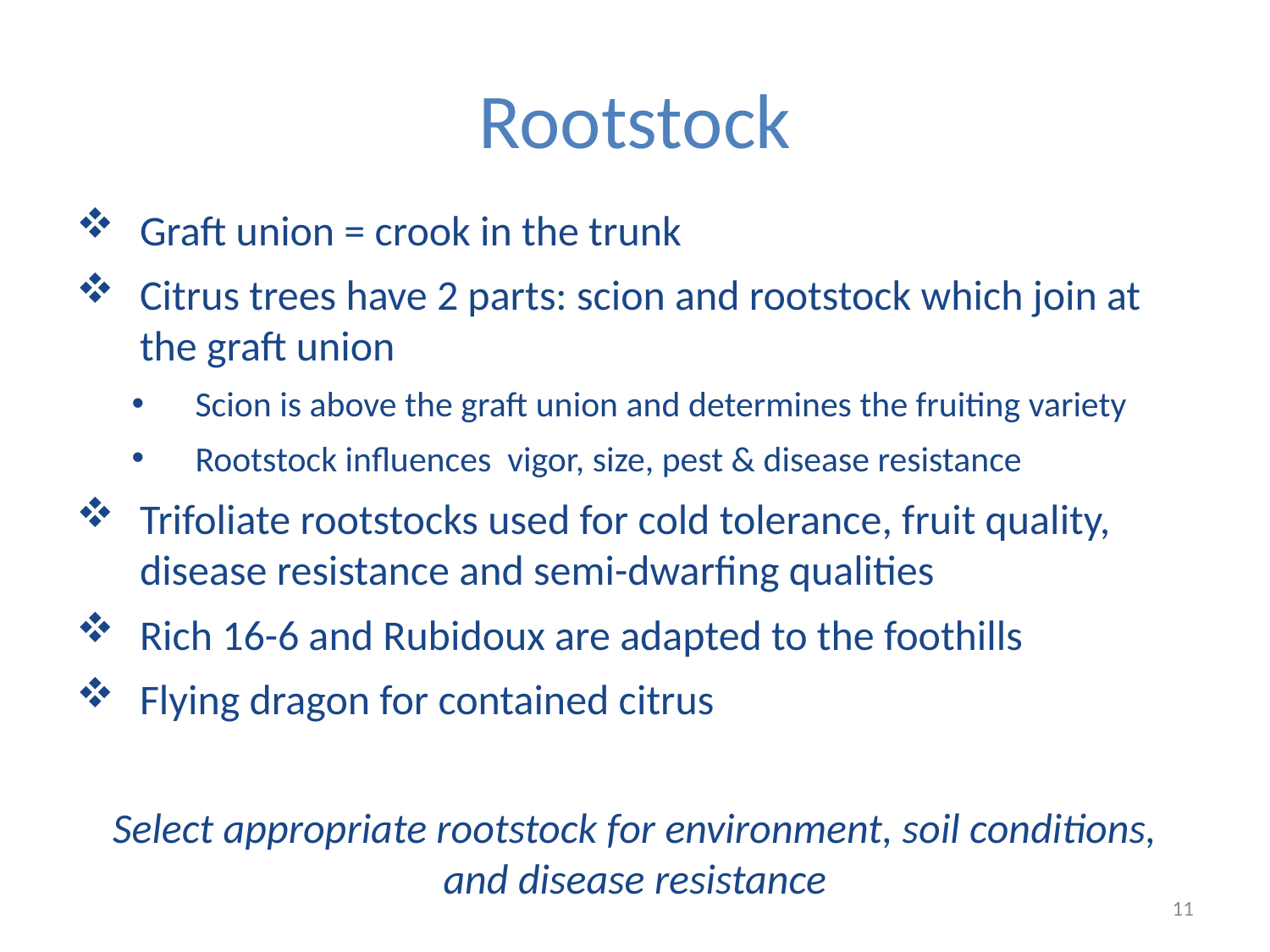

# Rootstock
Graft union = crook in the trunk
Citrus trees have 2 parts: scion and rootstock which join at the graft union
Scion is above the graft union and determines the fruiting variety
Rootstock influences  vigor, size, pest & disease resistance
Trifoliate rootstocks used for cold tolerance, fruit quality, disease resistance and semi-dwarfing qualities
Rich 16-6 and Rubidoux are adapted to the foothills
Flying dragon for contained citrus

Select appropriate rootstock for environment, soil conditions, and disease resistance

Photo: UC ANR
11